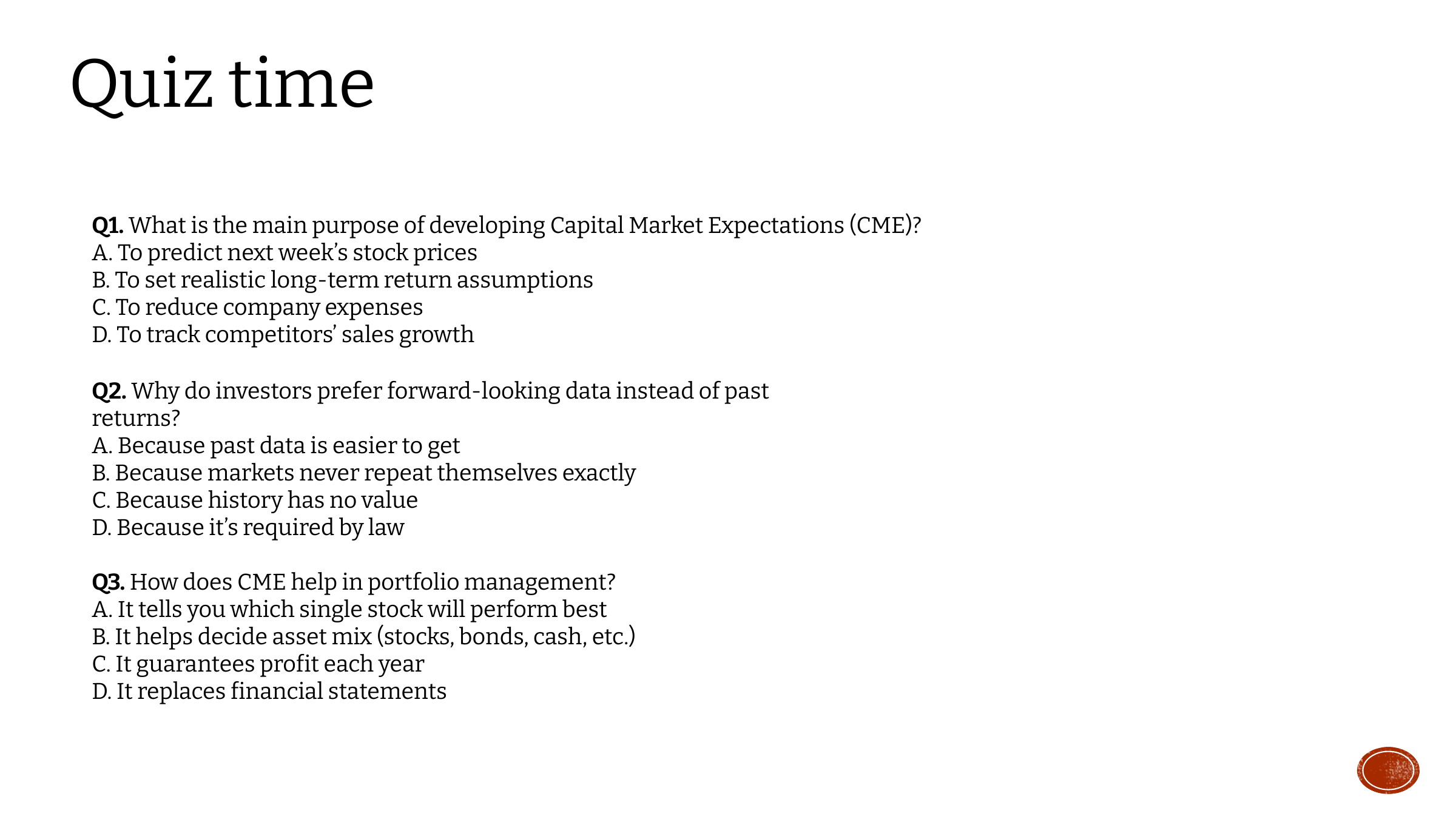

Quiz time
Q1. What is the main purpose of developing Capital Market Expectations (CME)?
A. To predict next week’s stock prices
B. To set realistic long-term return assumptions
C. To reduce company expenses
D. To track competitors’ sales growth
Q2. Why do investors prefer forward-looking data instead of past returns?
A. Because past data is easier to get
B. Because markets never repeat themselves exactly
C. Because history has no value
D. Because it’s required by law

Q3. How does CME help in portfolio management?
A. It tells you which single stock will perform best
B. It helps decide asset mix (stocks, bonds, cash, etc.)
C. It guarantees profit each year
D. It replaces financial statements